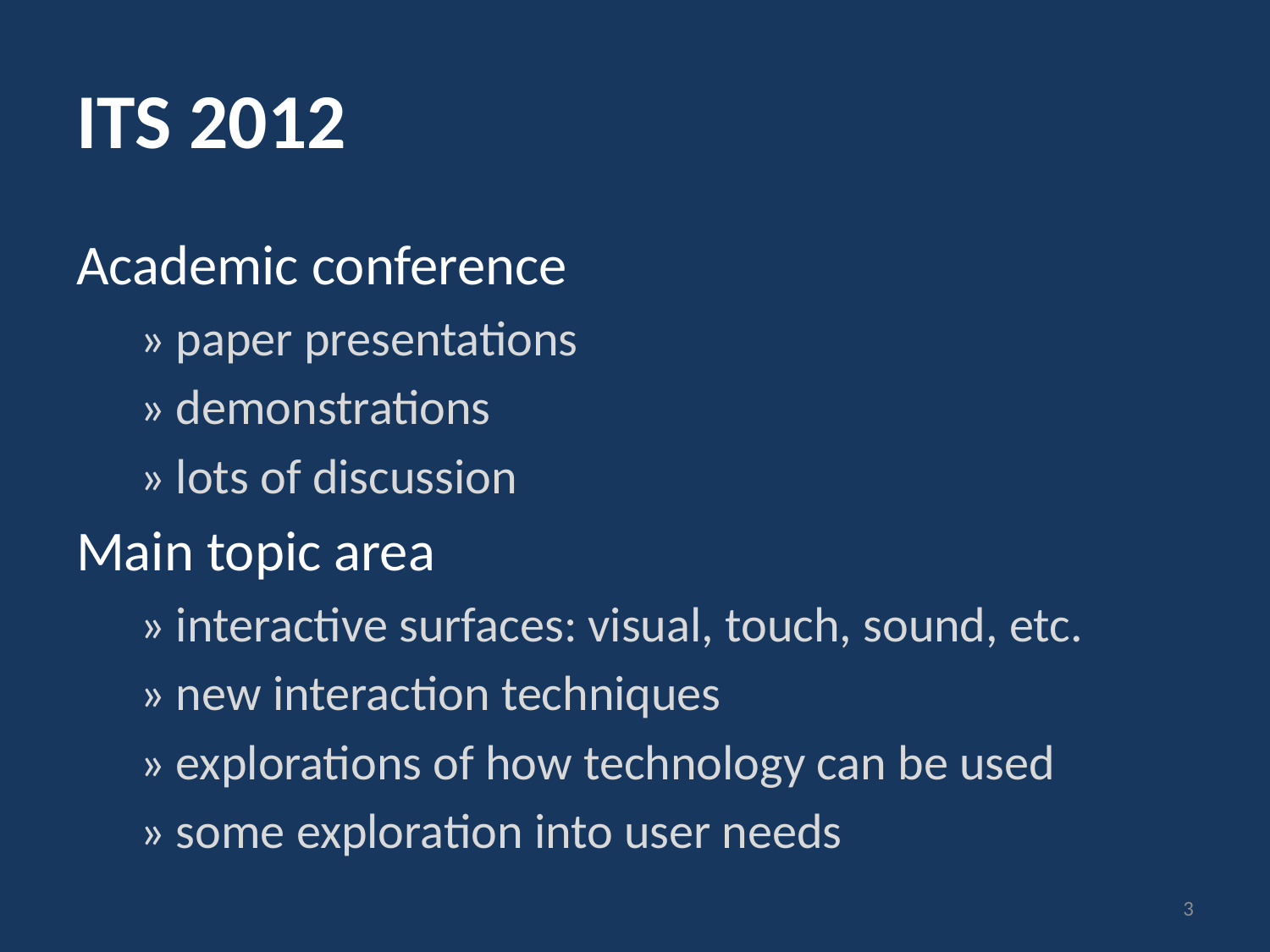

# ITS 2012
Academic conference
» paper presentations
» demonstrations
» lots of discussion
Main topic area
» interactive surfaces: visual, touch, sound, etc.
» new interaction techniques
» explorations of how technology can be used
» some exploration into user needs

3